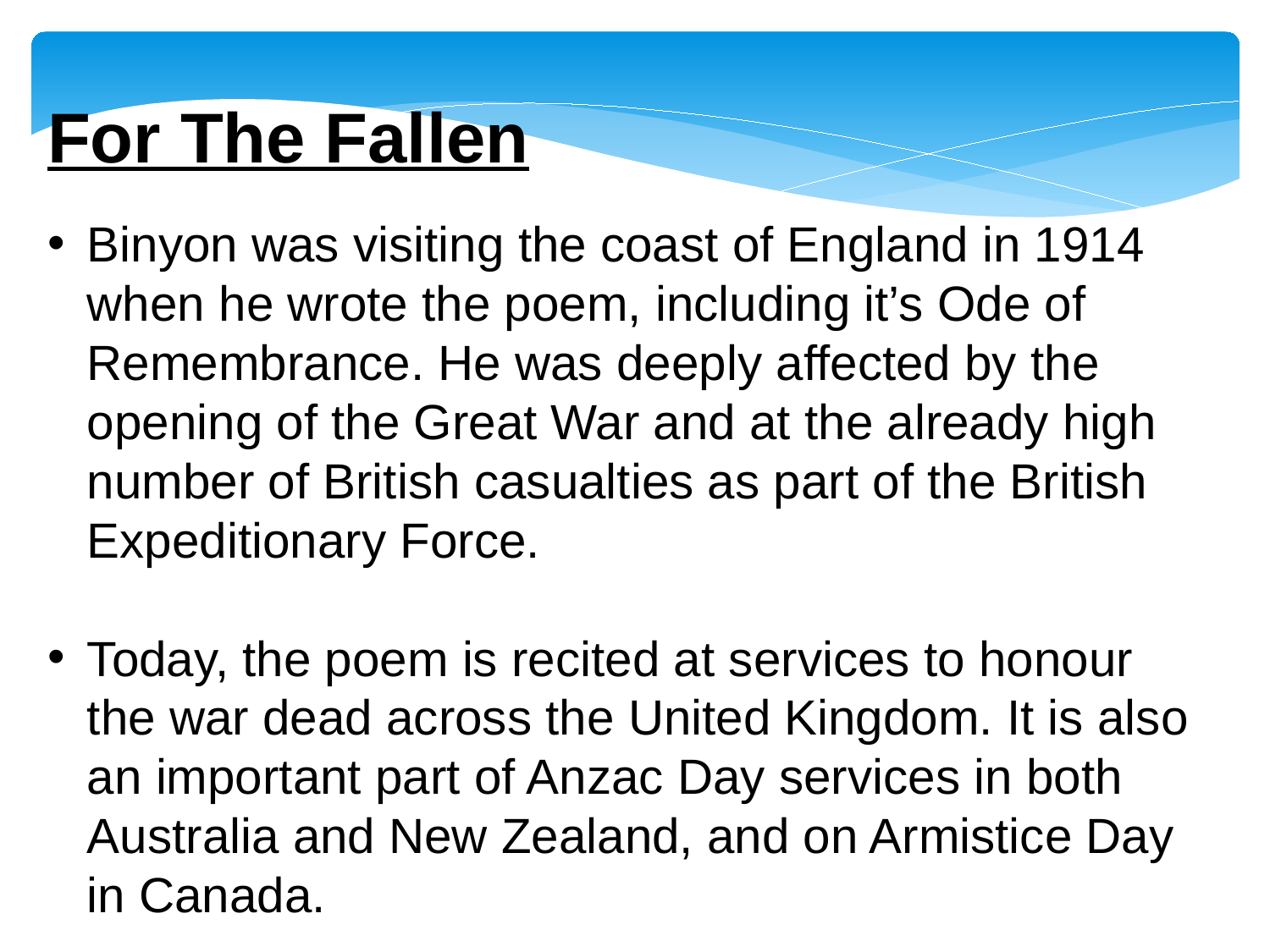

For The Fallen
Binyon was visiting the coast of England in 1914 when he wrote the poem, including it’s Ode of Remembrance. He was deeply affected by the opening of the Great War and at the already high number of British casualties as part of the British Expeditionary Force.

Today, the poem is recited at services to honour the war dead across the United Kingdom. It is also an important part of Anzac Day services in both Australia and New Zealand, and on Armistice Day in Canada.